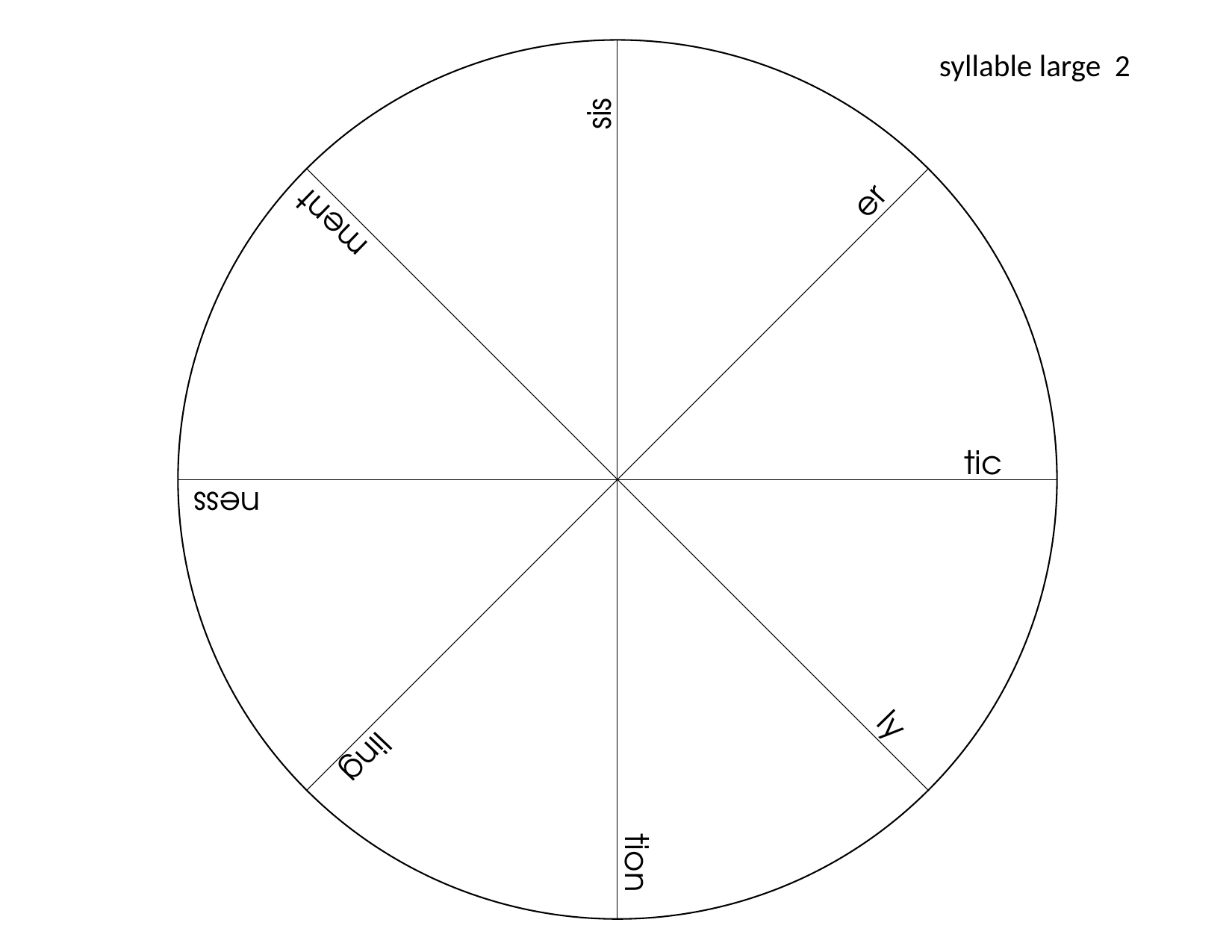

syllable large  2
sis
ment
er
tic
ness
ly
ling
tion